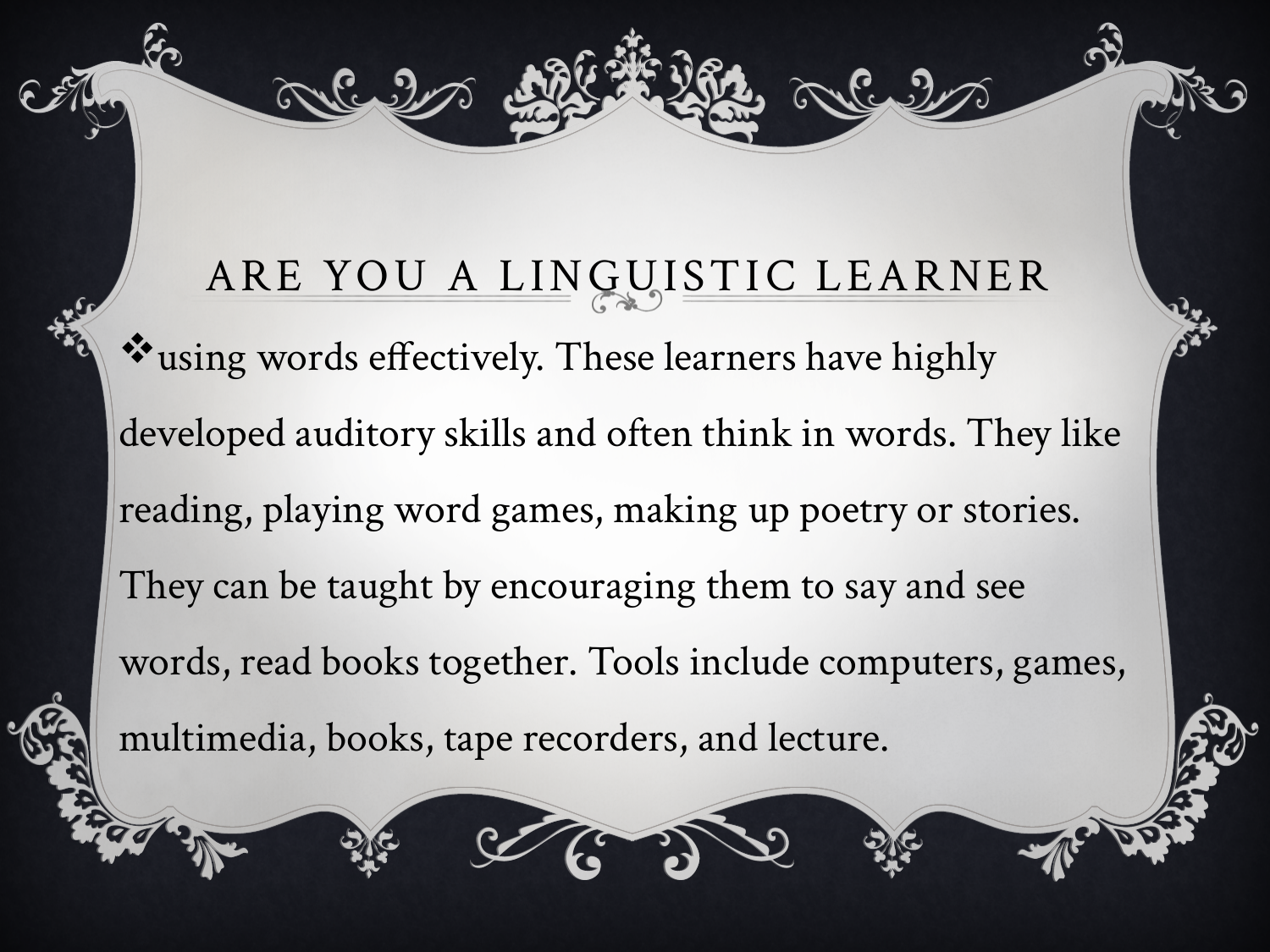

# Are You a linguistic learner
using words effectively. These learners have highly developed auditory skills and often think in words. They like reading, playing word games, making up poetry or stories. They can be taught by encouraging them to say and see words, read books together. Tools include computers, games, multimedia, books, tape recorders, and lecture.